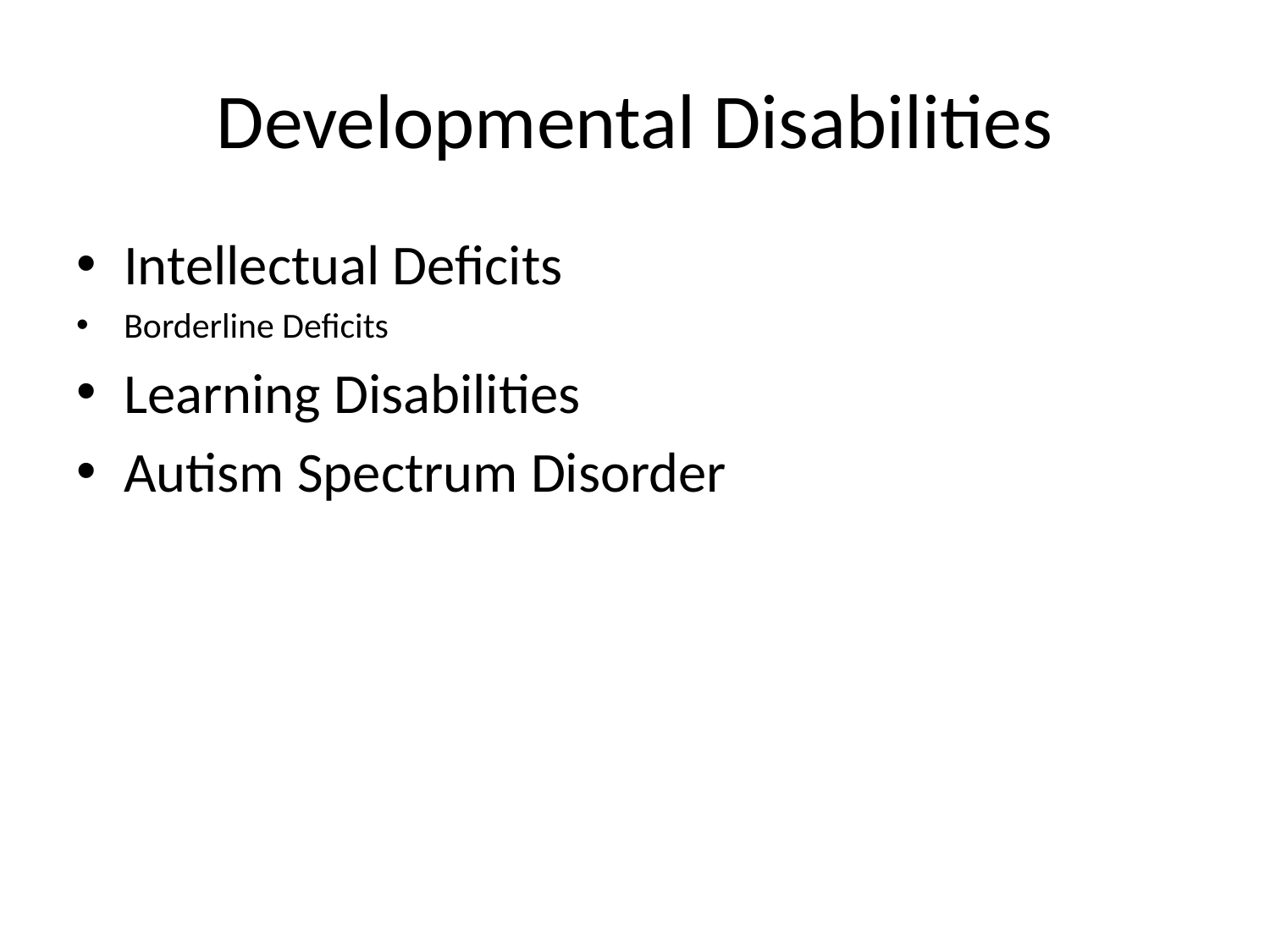

# Developmental Disabilities
Intellectual Deficits
Borderline Deficits
Learning Disabilities
Autism Spectrum Disorder